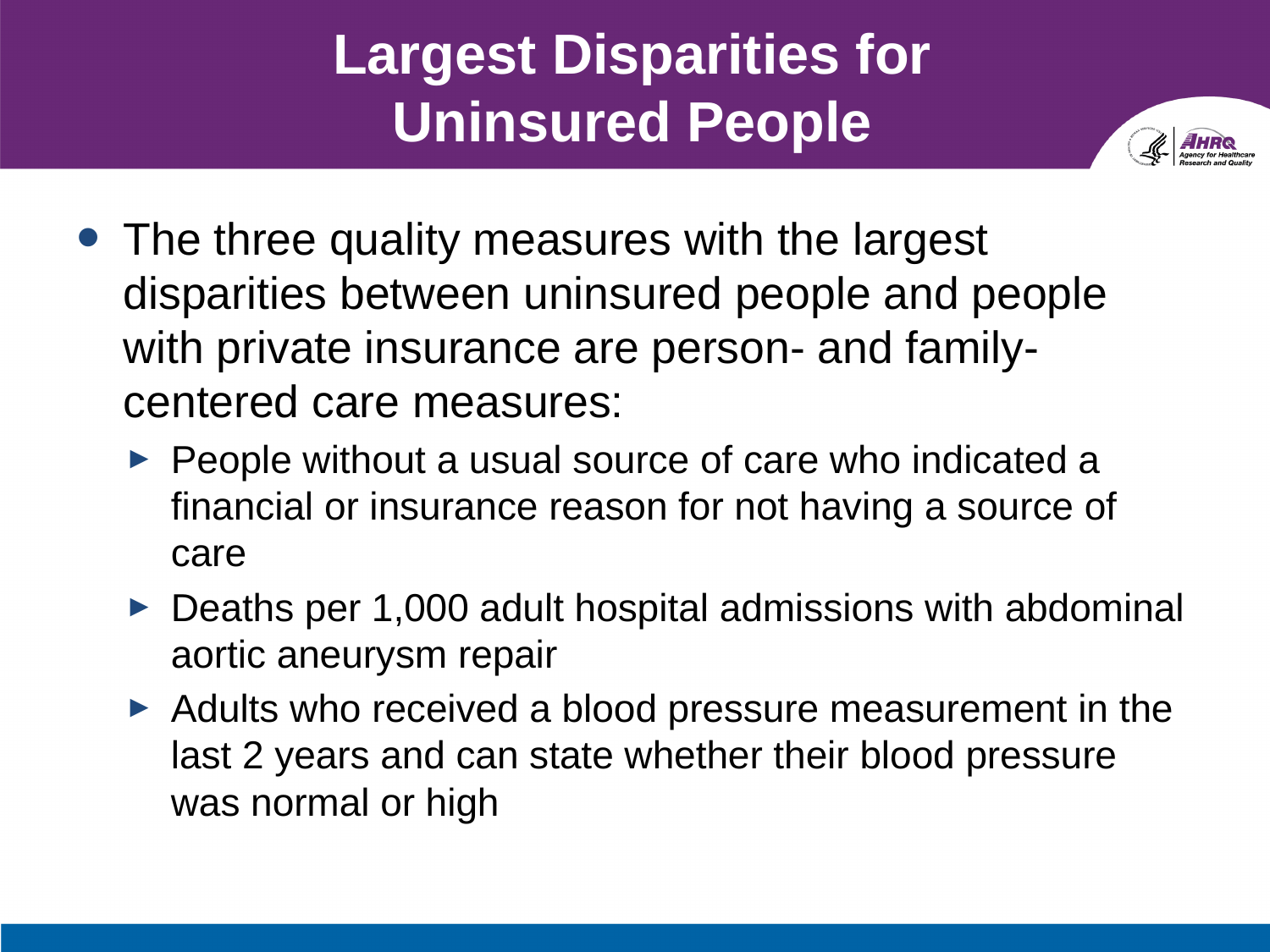

# Largest Disparities for Uninsured People
The three quality measures with the largest disparities between uninsured people and people with private insurance are person- and family-centered care measures:
People without a usual source of care who indicated a financial or insurance reason for not having a source of care
Deaths per 1,000 adult hospital admissions with abdominal aortic aneurysm repair
Adults who received a blood pressure measurement in the last 2 years and can state whether their blood pressure was normal or high